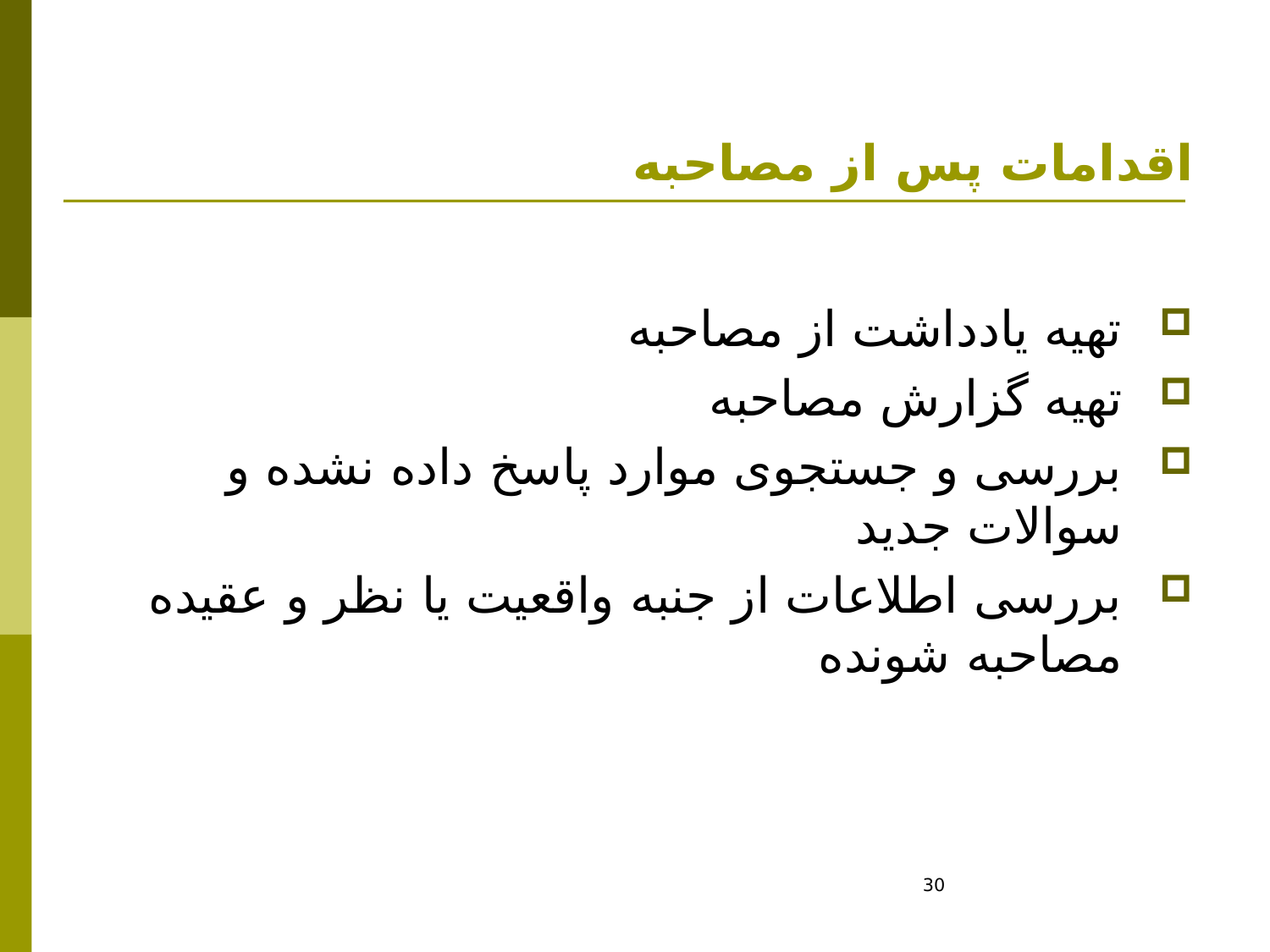

# اقدامات پس از مصاحبه

تهیه یادداشت از مصاحبه
تهیه گزارش مصاحبه
بررسی و جستجوی موارد پاسخ داده نشده و سوالات جدید
بررسی اطلاعات از جنبه واقعیت یا نظر و عقیده مصاحبه شونده
30